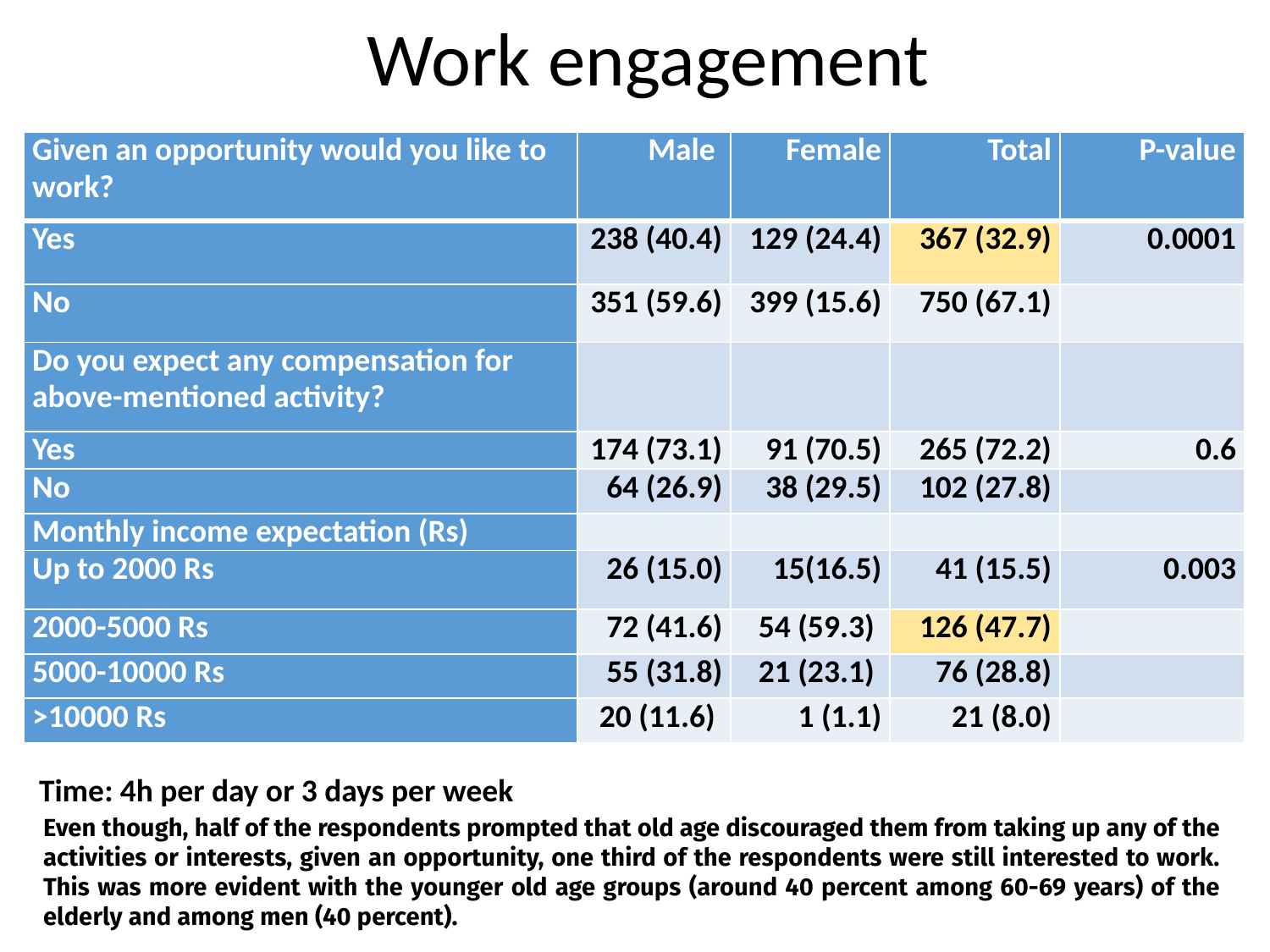

# Work engagement
| Given an opportunity would you like to work? | Male | Female | Total | P-value |
| --- | --- | --- | --- | --- |
| Yes | 238 (40.4) | 129 (24.4) | 367 (32.9) | 0.0001 |
| No | 351 (59.6) | 399 (15.6) | 750 (67.1) |  |
| Do you expect any compensation for above-mentioned activity? |  |  |  |  |
| Yes | 174 (73.1) | 91 (70.5) | 265 (72.2) | 0.6 |
| No | 64 (26.9) | 38 (29.5) | 102 (27.8) |  |
| Monthly income expectation (Rs) |  |  |  |  |
| Up to 2000 Rs | 26 (15.0) | 15(16.5) | 41 (15.5) | 0.003 |
| 2000-5000 Rs | 72 (41.6) | 54 (59.3) | 126 (47.7) |  |
| 5000-10000 Rs | 55 (31.8) | 21 (23.1) | 76 (28.8) |  |
| >10000 Rs | 20 (11.6) | 1 (1.1) | 21 (8.0) |  |
Time: 4h per day or 3 days per week
Even though, half of the respondents prompted that old age discouraged them from taking up any of the activities or interests, given an opportunity, one third of the respondents were still interested to work. This was more evident with the younger old age groups (around 40 percent among 60-69 years) of the elderly and among men (40 percent).